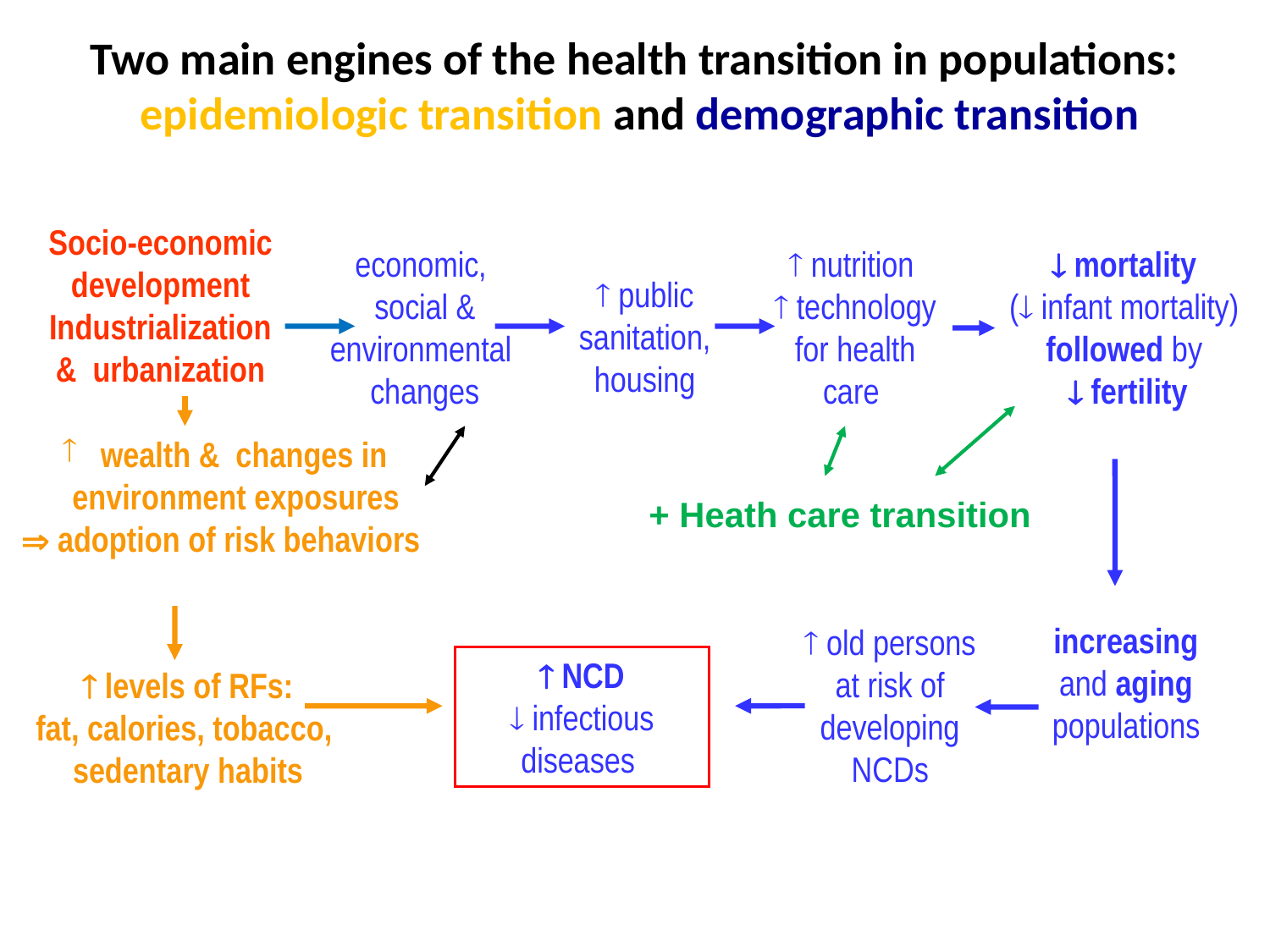

# Two main engines of the health transition in populations: epidemiologic transition and demographic transition
Socio-economic development
Industrialization &  urbanization
economic,  social & environmental  changes
↑ nutrition
↑ technology for health care
↓ mortality
(↓ infant mortality)
followed by
 ↓ fertility
↑ public sanitation, housing

 wealth &  changes in environment exposures
⇒ adoption of risk behaviors

+ Heath care transition

increasing and aging populations
↑ old persons at risk of developing NCDs
↑ NCD
↓ infectious diseases
↑ levels of RFs:
fat, calories, tobacco,
sedentary habits